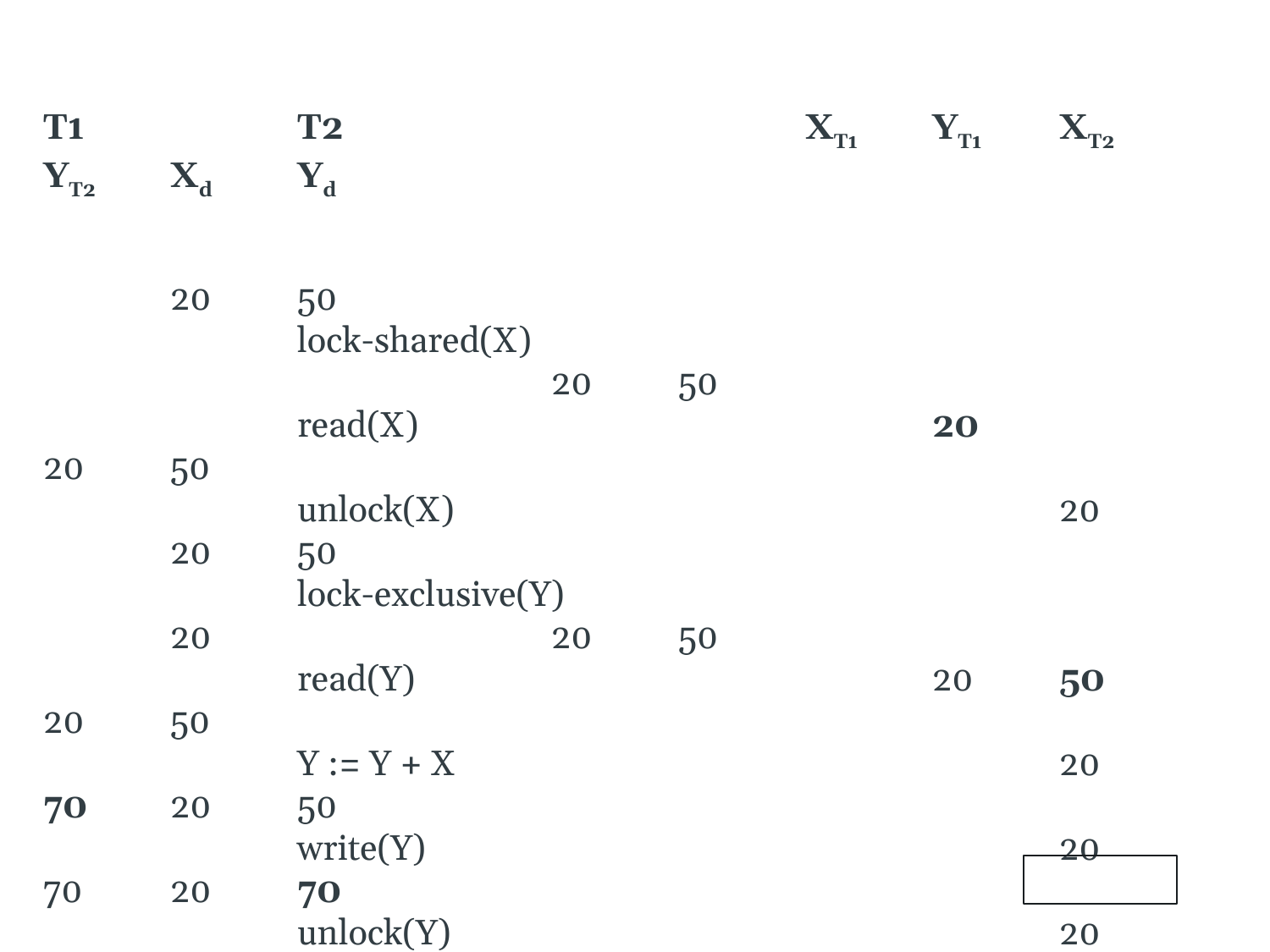

T1		T2				XT1	YT1	XT2	YT2	Xd	Yd
										20	50
		lock-shared(X)										20	50
		read(X)					20		20	50
		unlock(X)					20		20	50
		lock-exclusive(Y)						20			20	50
		read(Y)					20	50	20	50
		Y := Y + X					20	70	20	50
		write(Y)					20	70	20	70
		unlock(Y)					20	70	20	70
lock-shared(Y)							20	70	20	70
read(Y)							70	20	70	20	70
unlock(Y)							70	20	70	20	70
lock-exclusive(X)						70	20	70	20	70
read(X)						20	70	20	70	20	70
X := X + Y						90	70	20	70	20	70
write(X)						90	70	20	70	90	70
unlock(X)						90	70	20	70	90	70